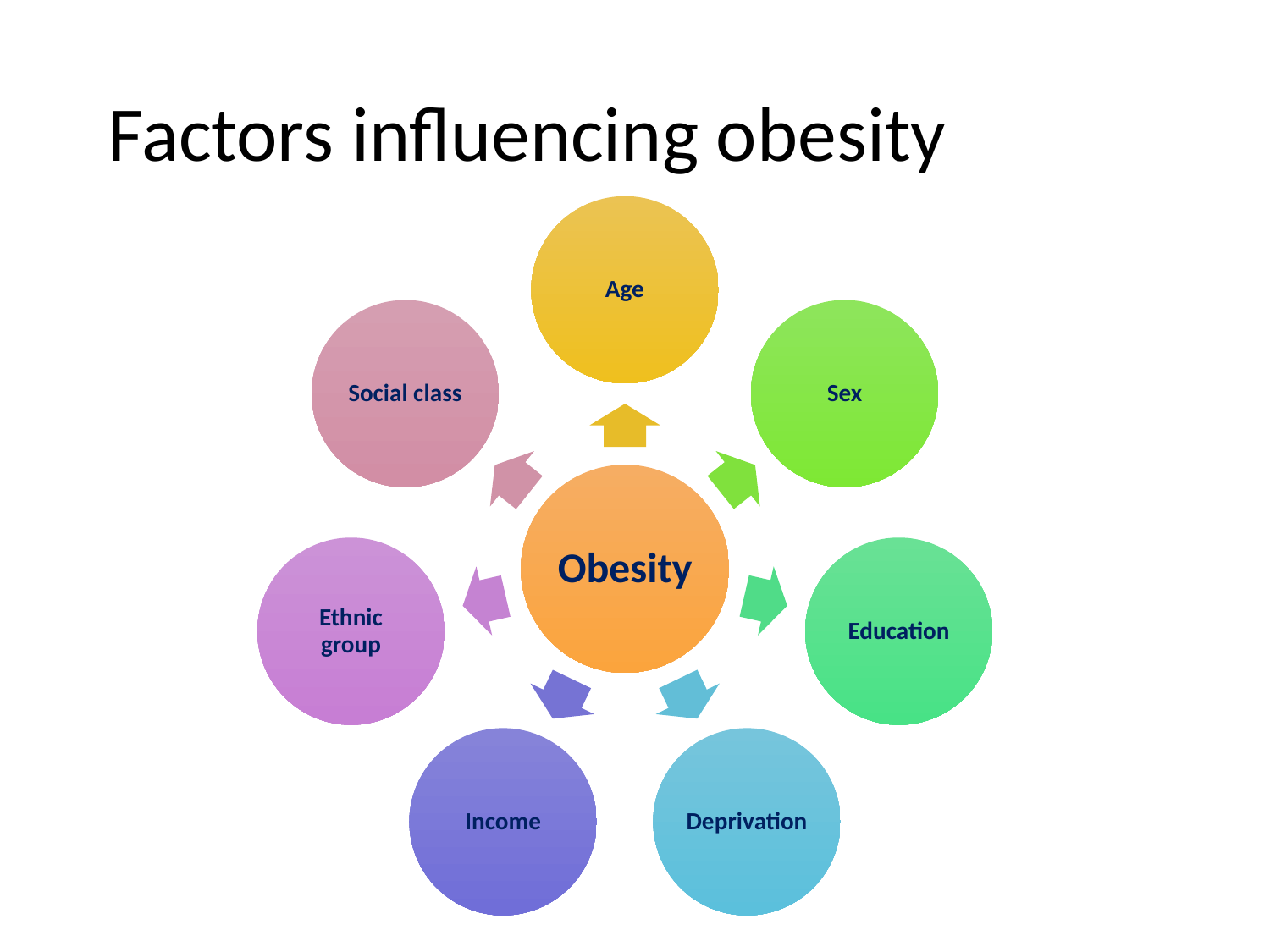

# Factors influencing obesity
Obesity

Age

Sex

Education

Deprivation

Income

Ethnic group

Social class